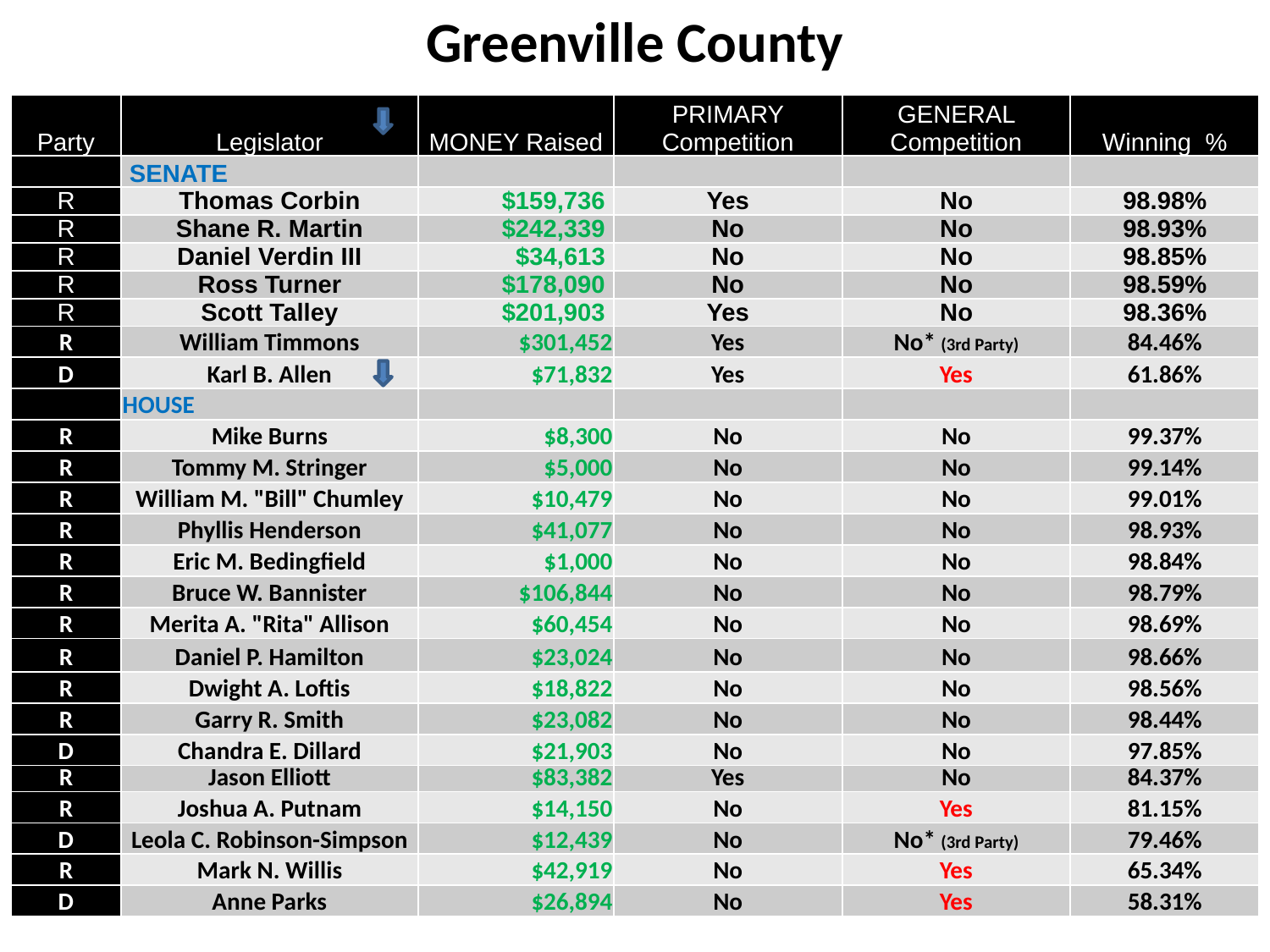

Greenville County
| Party | Legislator | MONEY Raised | PRIMARY Competition | GENERAL Competition | Winning % |
| --- | --- | --- | --- | --- | --- |
|  | SENATE |  |  |  |  |
| R | Thomas Corbin | $159,736 | Yes | No | 98.98% |
| R | Shane R. Martin | $242,339 | No | No | 98.93% |
| R | Daniel Verdin III | $34,613 | No | No | 98.85% |
| R | Ross Turner | $178,090 | No | No | 98.59% |
| R | Scott Talley | $201,903 | Yes | No | 98.36% |
| R | William Timmons | $301,452 | Yes | No\* (3rd Party) | 84.46% |
| D | Karl B. Allen | $71,832 | Yes | Yes | 61.86% |
|  | HOUSE |  |  |  |  |
| R | Mike Burns | $8,300 | No | No | 99.37% |
| R | Tommy M. Stringer | $5,000 | No | No | 99.14% |
| R | William M. "Bill" Chumley | $10,479 | No | No | 99.01% |
| R | Phyllis Henderson | $41,077 | No | No | 98.93% |
| R | Eric M. Bedingfield | $1,000 | No | No | 98.84% |
| R | Bruce W. Bannister | $106,844 | No | No | 98.79% |
| R | Merita A. "Rita" Allison | $60,454 | No | No | 98.69% |
| R | Daniel P. Hamilton | $23,024 | No | No | 98.66% |
| R | Dwight A. Loftis | $18,822 | No | No | 98.56% |
| R | Garry R. Smith | $23,082 | No | No | 98.44% |
| D | Chandra E. Dillard | $21,903 | No | No | 97.85% |
| R | Jason Elliott | $83,382 | Yes | No | 84.37% |
| R | Joshua A. Putnam | $14,150 | No | Yes | 81.15% |
| D | Leola C. Robinson-Simpson | $12,439 | No | No\* (3rd Party) | 79.46% |
| R | Mark N. Willis | $42,919 | No | Yes | 65.34% |
| D | Anne Parks | $26,894 | No | Yes | 58.31% |